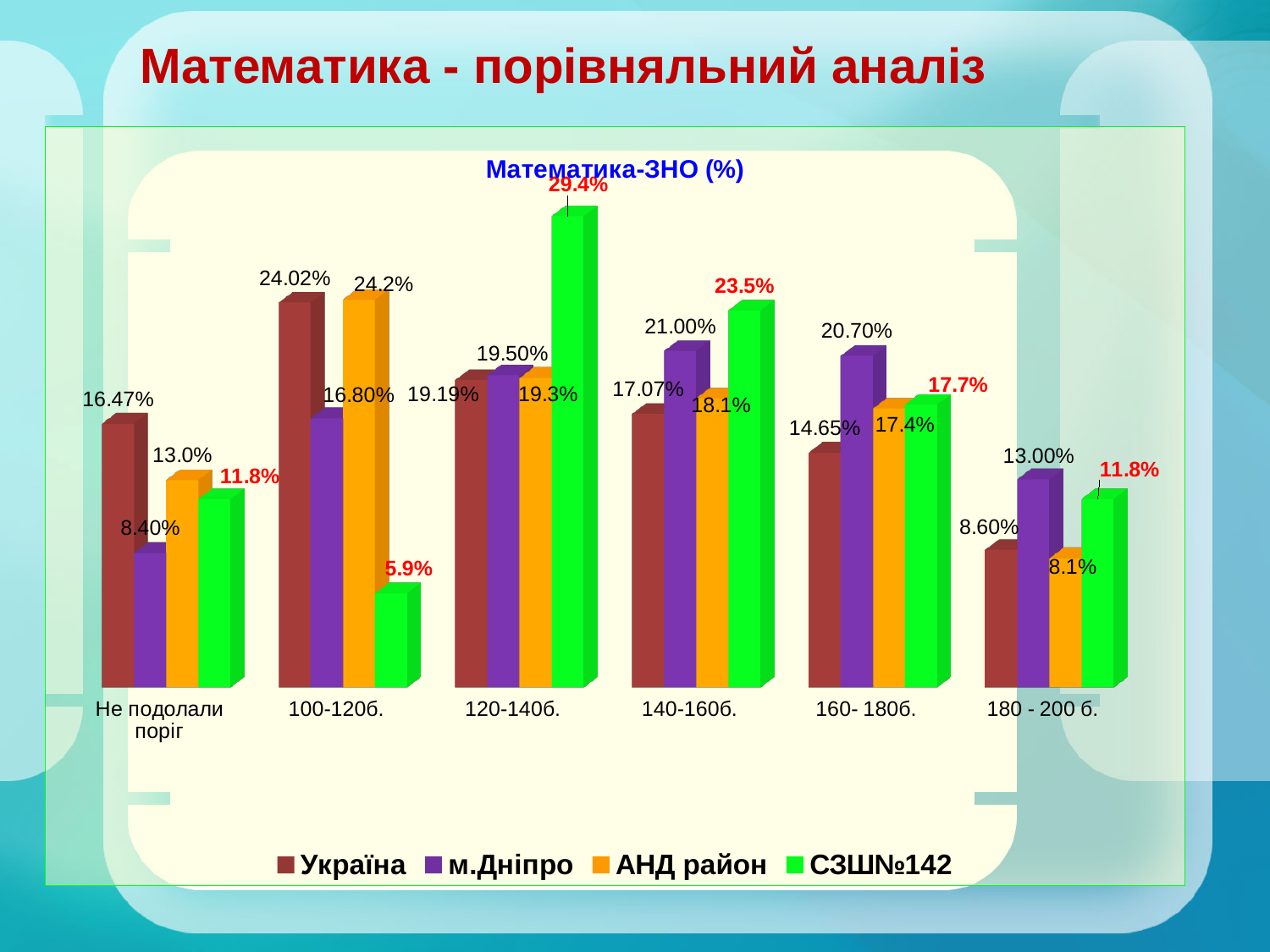

# Математика - порівняльний аналіз

[unsupported chart]